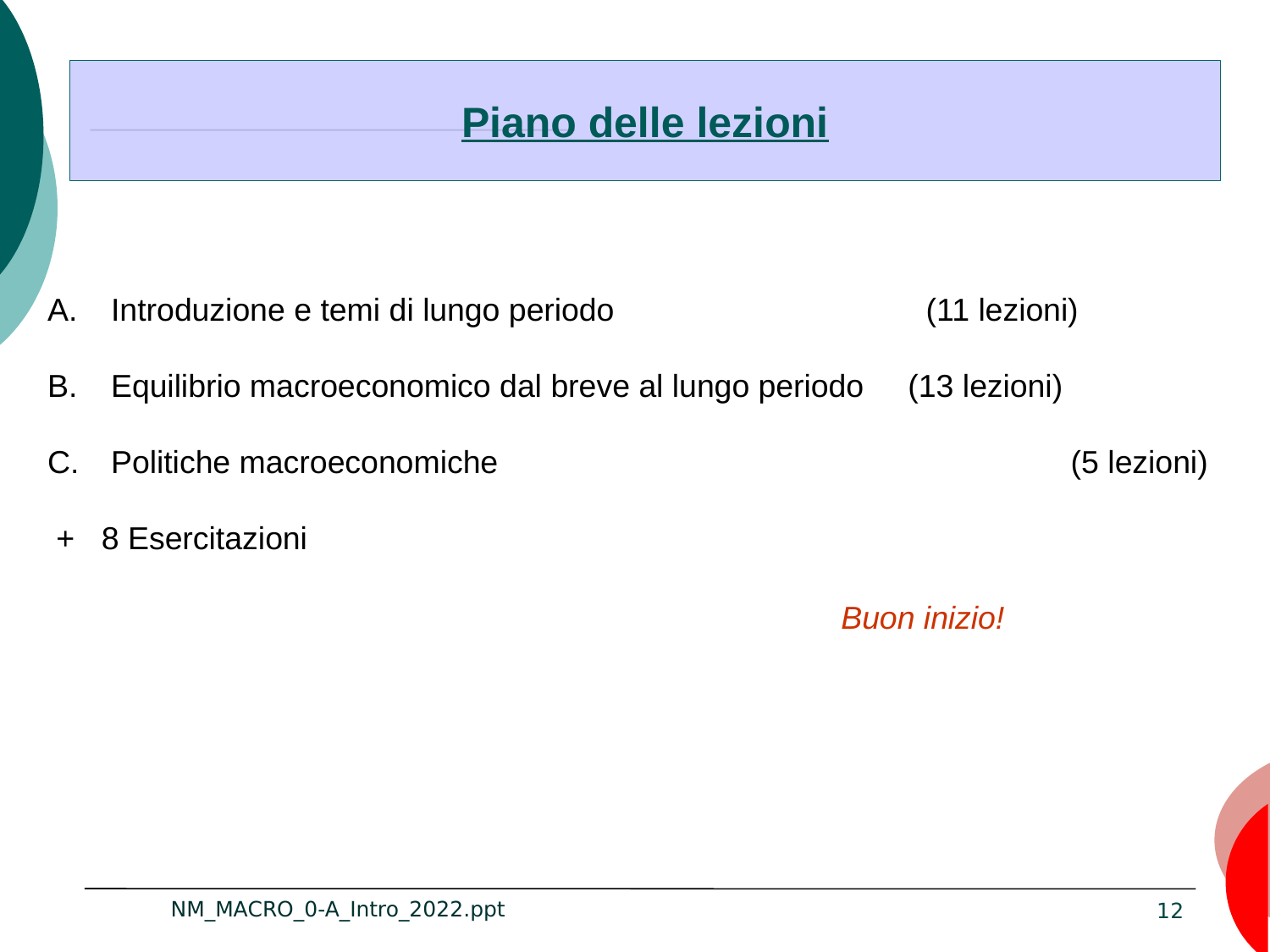

Piano delle lezioni

Introduzione e temi di lungo periodo   		      (11 lezioni)

Equilibrio macroeconomico dal breve al lungo periodo     (13 lezioni)

Politiche macroeconomiche		          		        (5 lezioni)

 +   8 Esercitazioni

 				                           Buon inizio!
NM_MACRO_0-A_Intro_2022.ppt